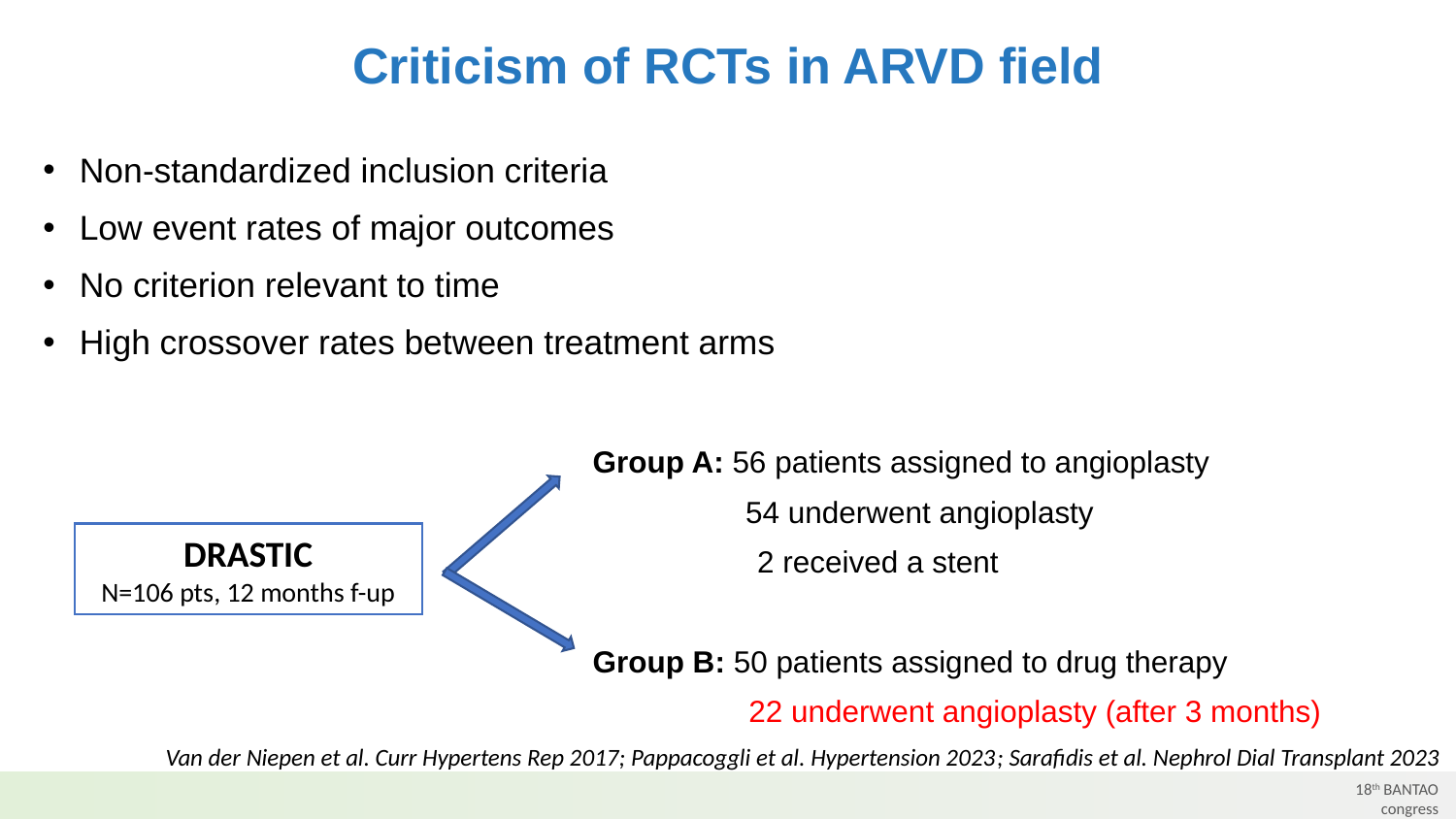

# Criticism of RCTs in ARVD field
Non-standardized inclusion criteria
Low event rates of major outcomes
No criterion relevant to time
High crossover rates between treatment arms

Group A: 56 patients assigned to angioplasty
                  54 underwent angioplasty
	     2 received a stent

Group B: 50 patients assigned to drug therapy
	    22 underwent angioplasty (after 3 months)

DRASTIC
N=106 pts, 12 months f-up

Van der Niepen et al. Curr Hypertens Rep 2017; Pappacoggli et al. Hypertension 2023; Sarafidis et al. Nephrol Dial Transplant 2023